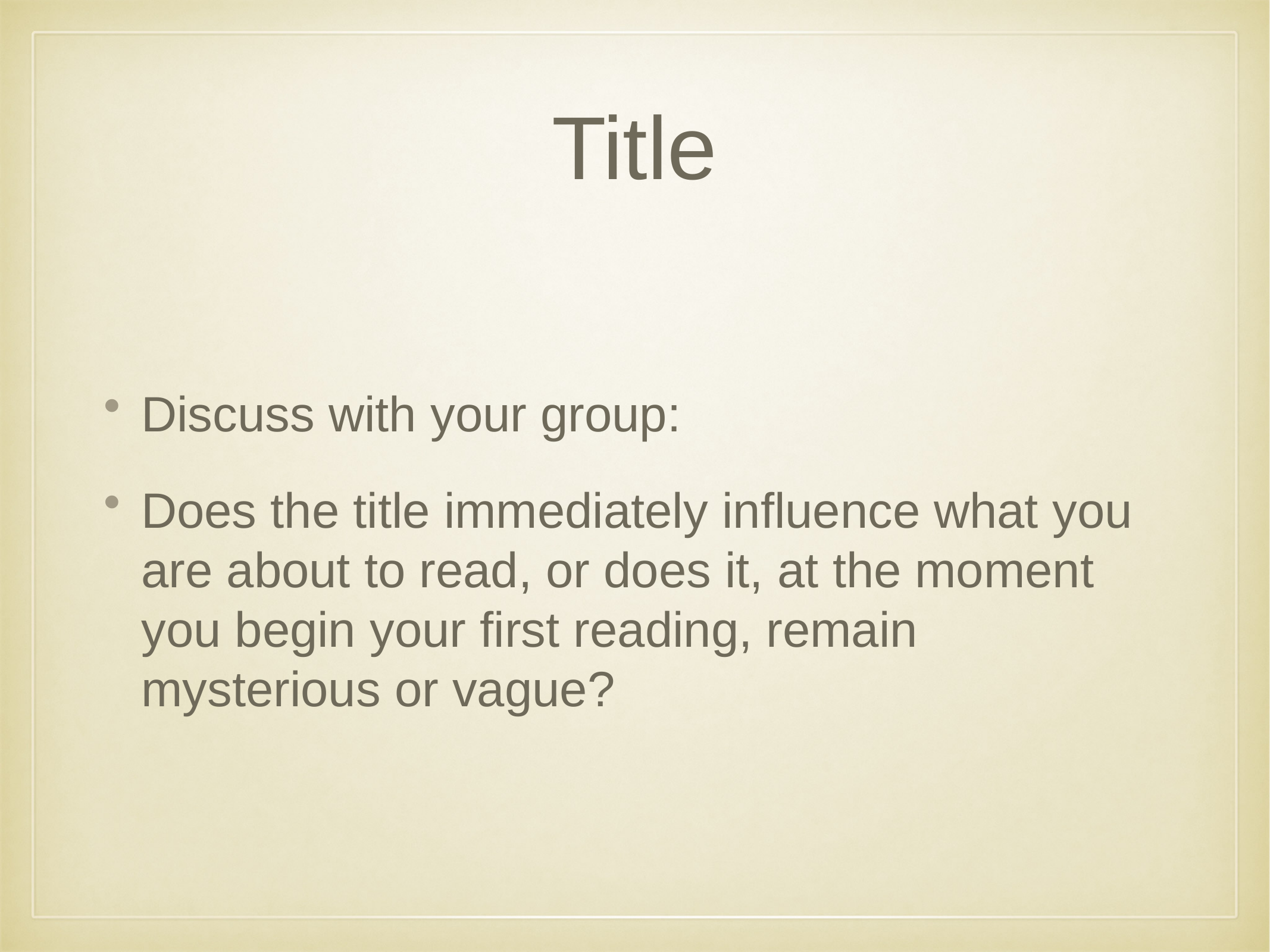

# Title
Discuss with your group:
Does the title immediately influence what you are about to read, or does it, at the moment you begin your first reading, remain mysterious or vague?